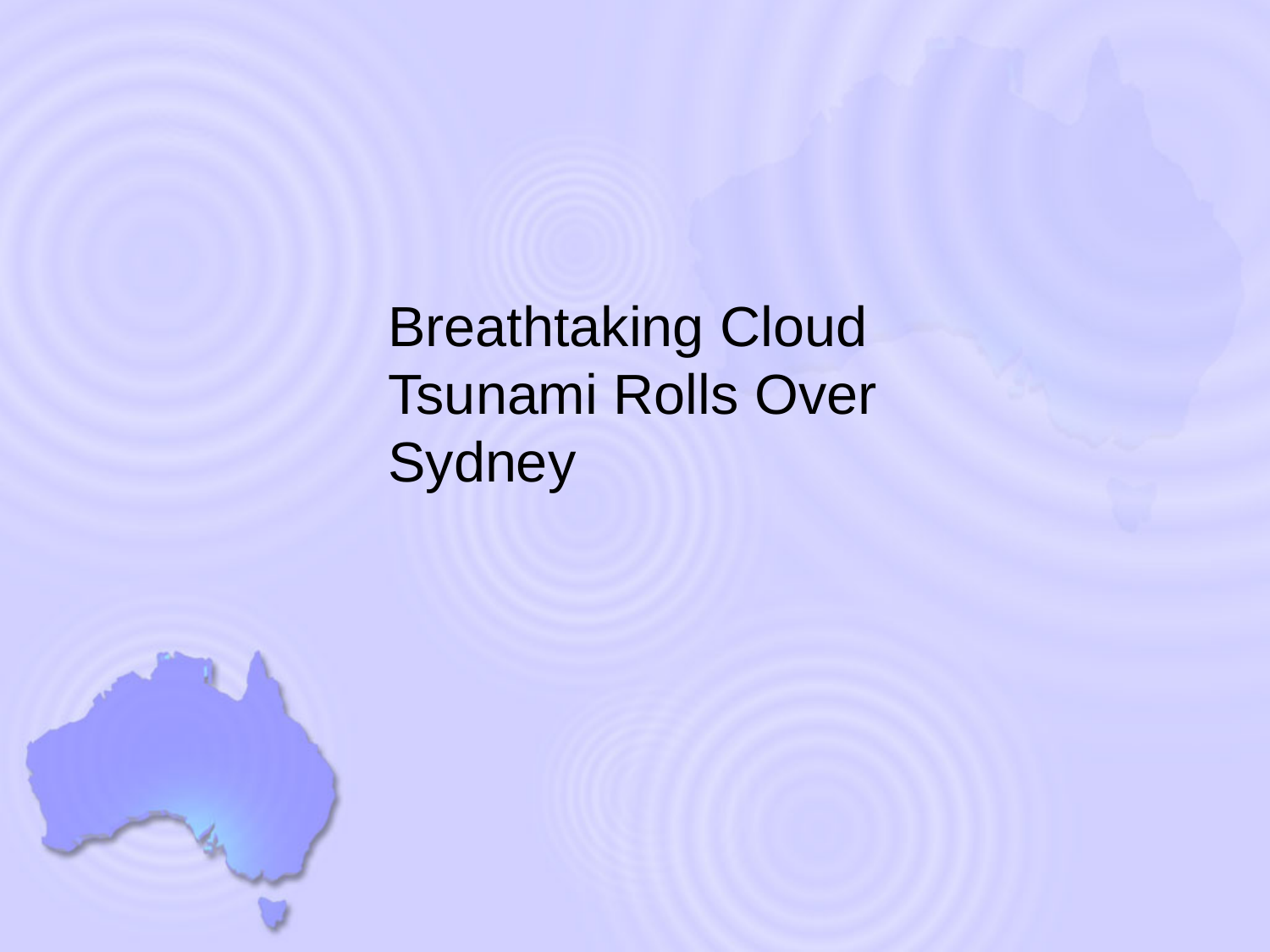

# Breathtaking Cloud Tsunami Rolls Over Sydney